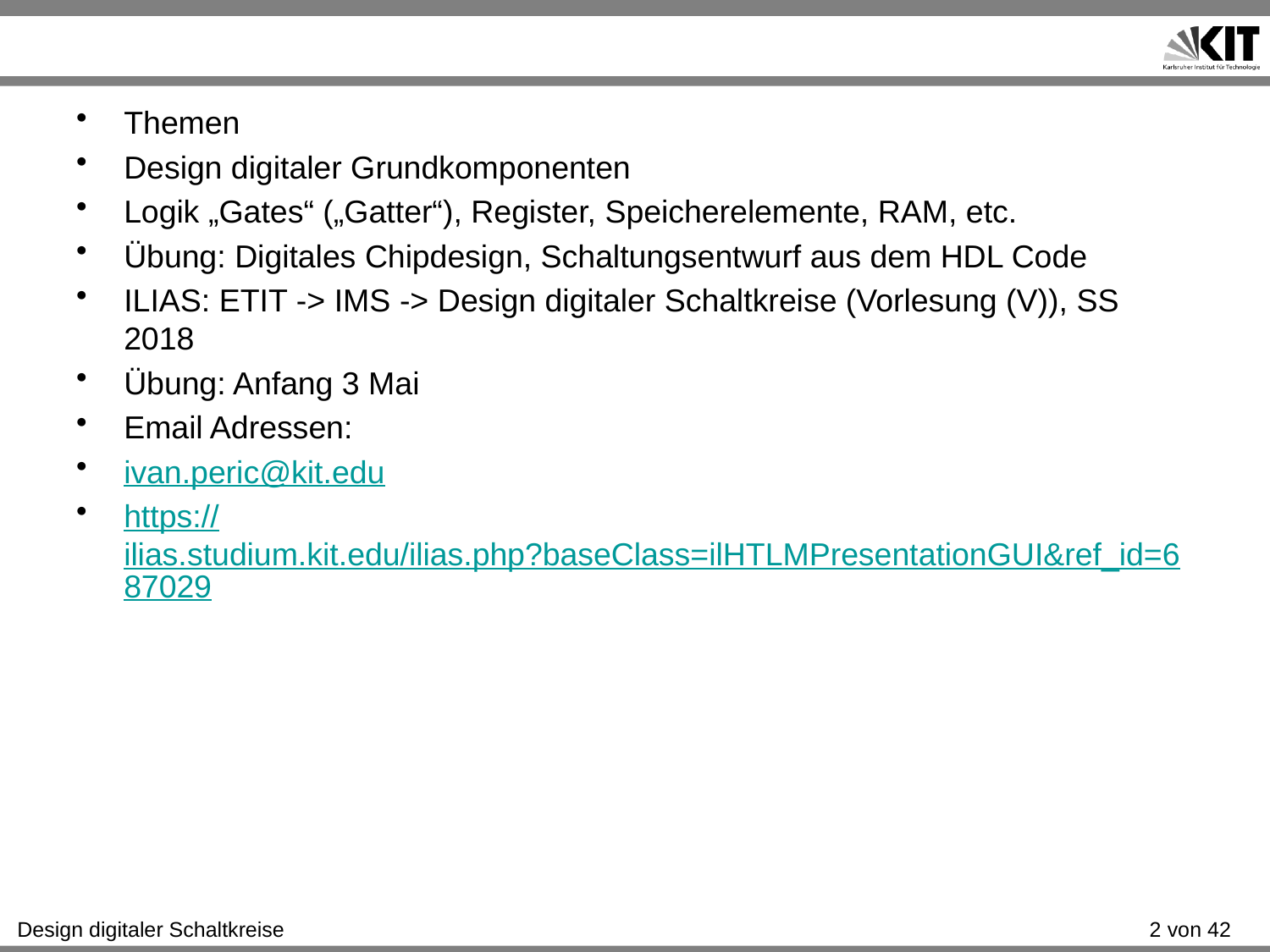

#
Themen
Design digitaler Grundkomponenten
Logik „Gates“ („Gatter“), Register, Speicherelemente, RAM, etc.
Übung: Digitales Chipdesign, Schaltungsentwurf aus dem HDL Code
ILIAS: ETIT -> IMS -> Design digitaler Schaltkreise (Vorlesung (V)), SS 2018
Übung: Anfang 3 Mai
Email Adressen:
ivan.peric@kit.edu
https://ilias.studium.kit.edu/ilias.php?baseClass=ilHTLMPresentationGUI&ref_id=687029